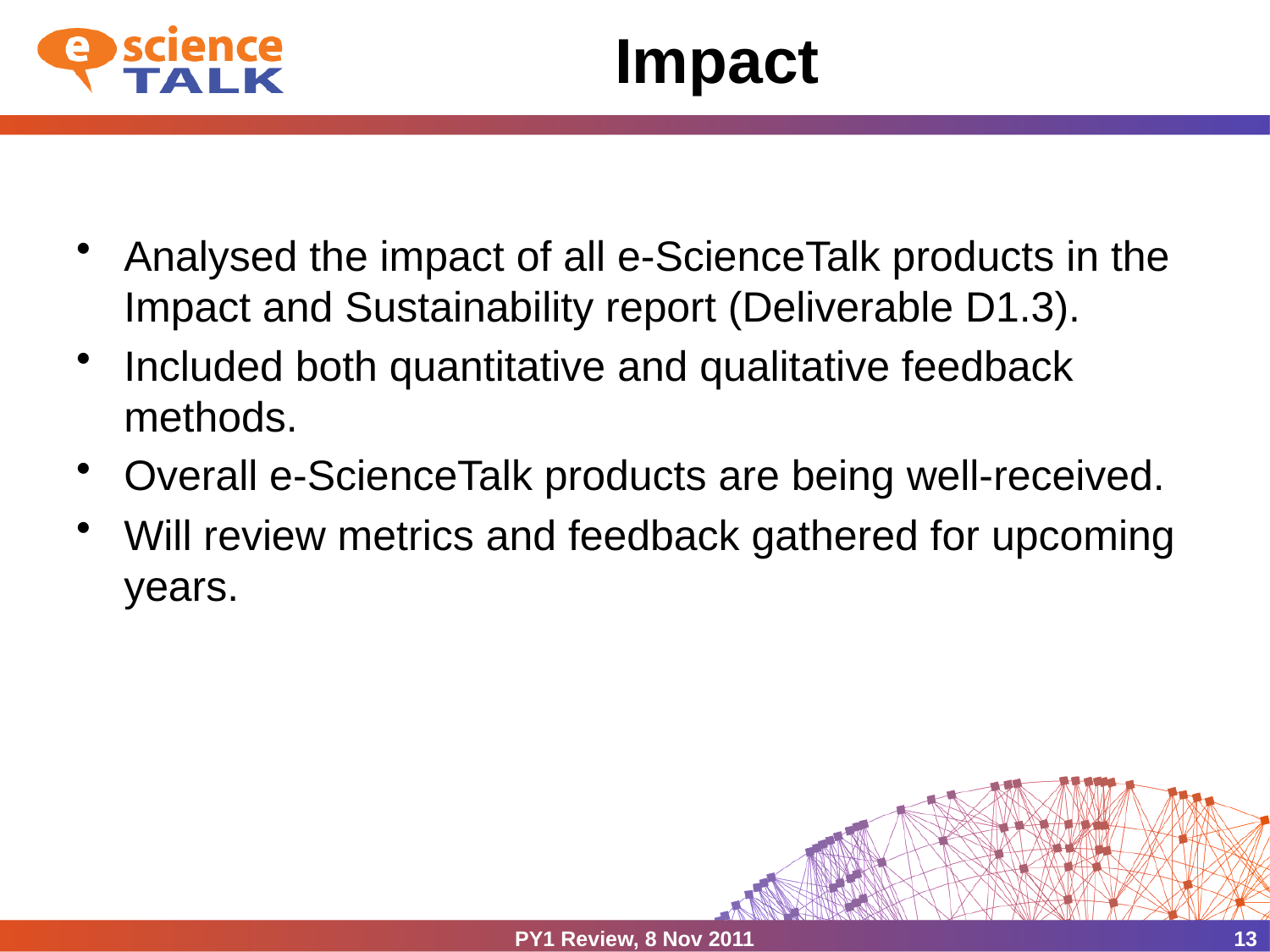

# Impact

Analysed the impact of all e-ScienceTalk products in the Impact and Sustainability report (Deliverable D1.3).
Included both quantitative and qualitative feedback methods.
Overall e-ScienceTalk products are being well-received.
Will review metrics and feedback gathered for upcoming years.

PY1 Review, 8 Nov 2011
13